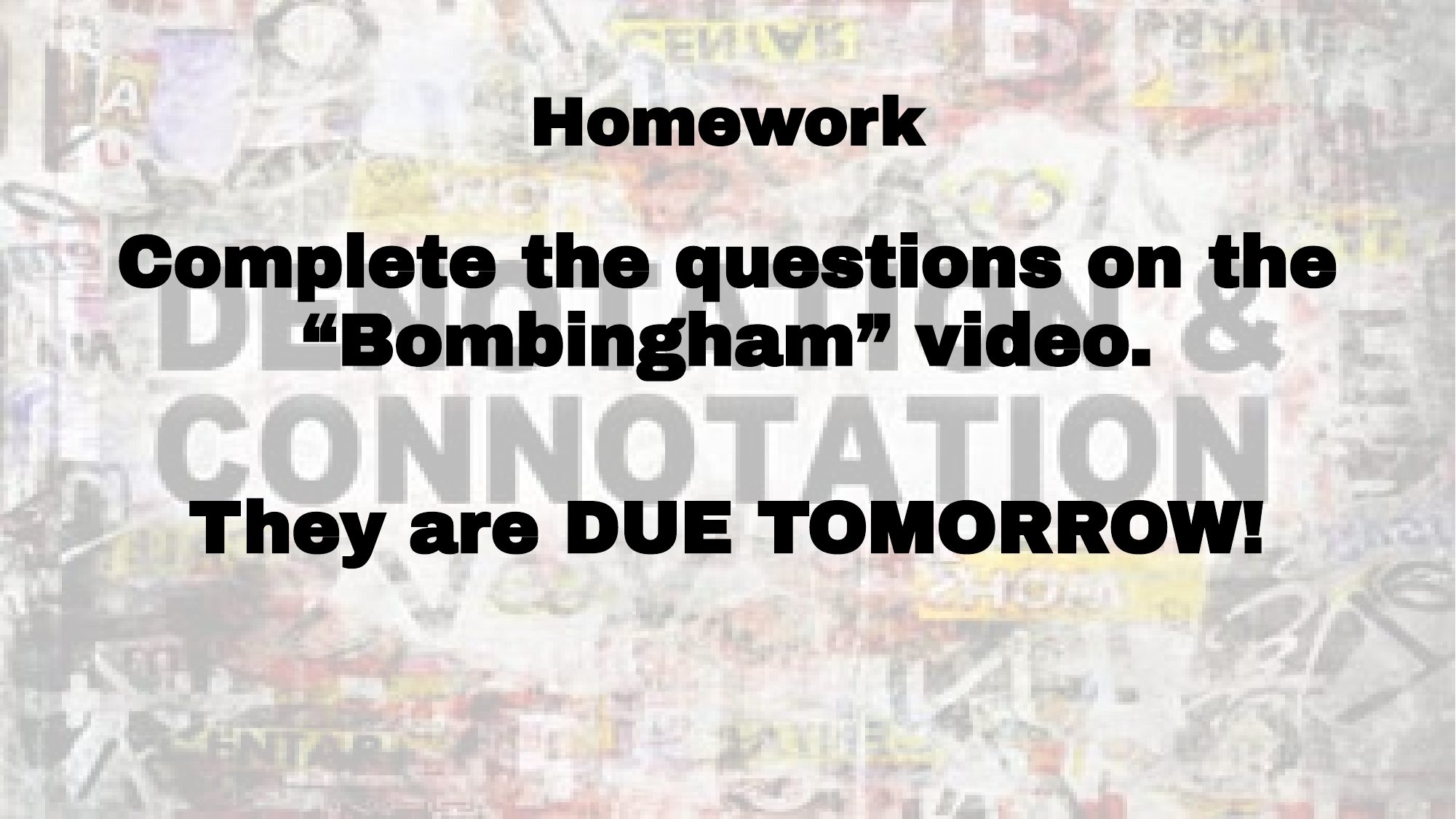

# Homework
Complete the questions on the “Bombingham” video.

They are DUE TOMORROW!